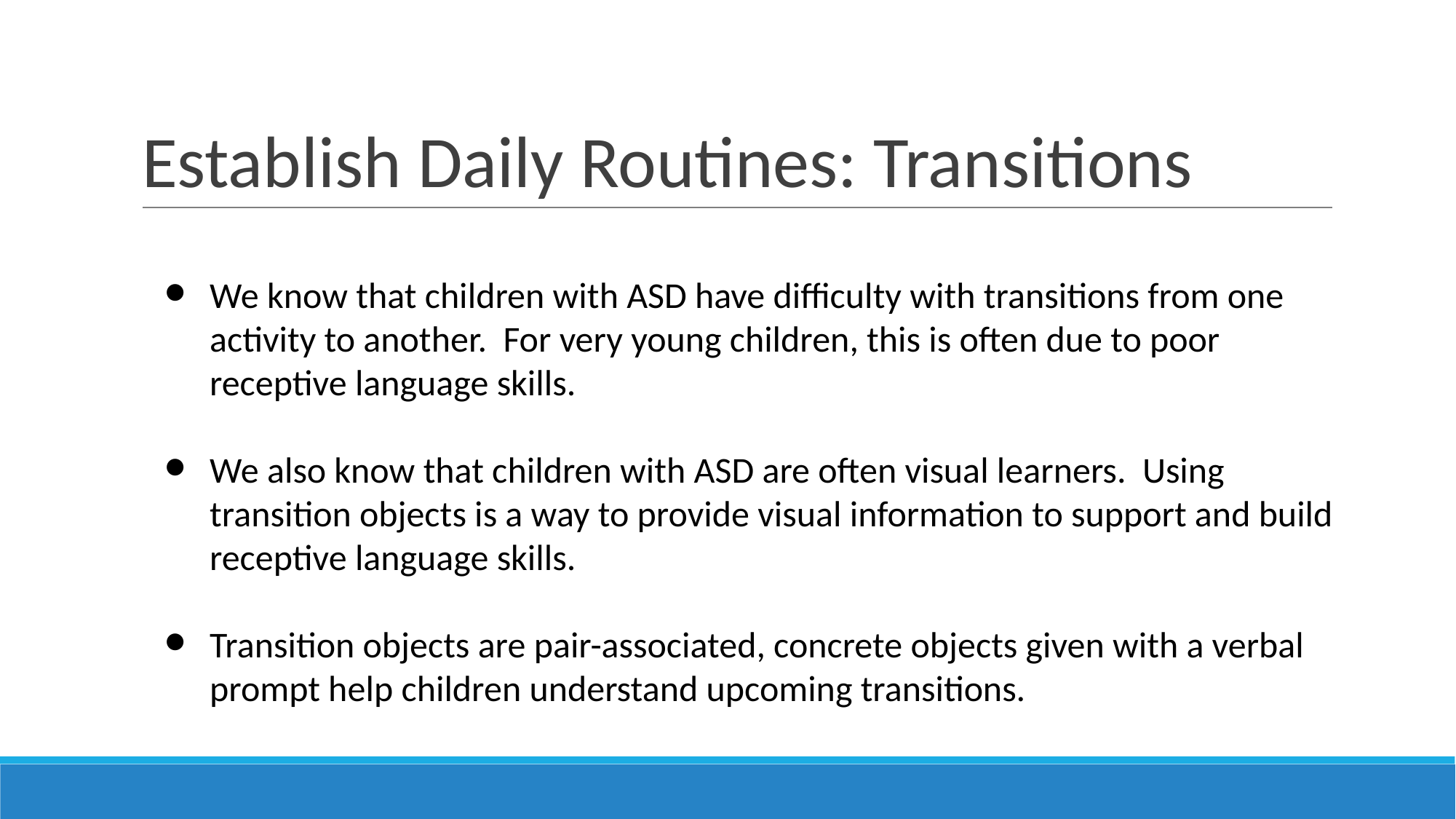

# Establish Daily Routines: Transitions
We know that children with ASD have difficulty with transitions from one activity to another.  For very young children, this is often due to poor receptive language skills.

We also know that children with ASD are often visual learners.  Using transition objects is a way to provide visual information to support and build receptive language skills.

Transition objects are pair-associated, concrete objects given with a verbal prompt help children understand upcoming transitions.